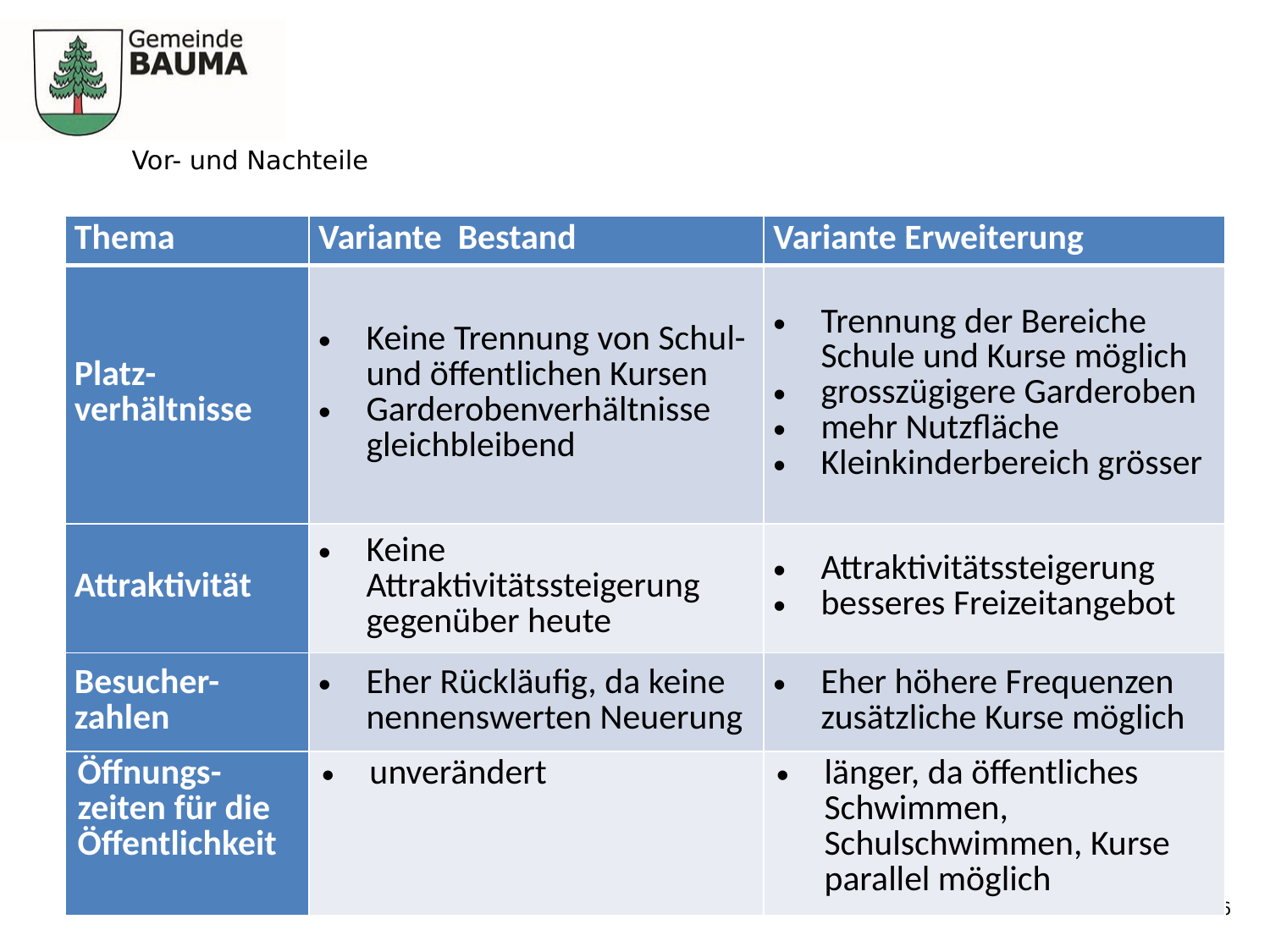

# Vor- und Nachteile
| Thema | Variante Bestand | Variante Erweiterung |
| --- | --- | --- |
| Platz-verhältnisse | Keine Trennung von Schul- und öffentlichen Kursen Garderobenverhältnisse gleichbleibend | Trennung der Bereiche Schule und Kurse möglich grosszügigere Garderoben mehr Nutzfläche Kleinkinderbereich grösser |
| Attraktivität | Keine Attraktivitätssteigerung gegenüber heute | Attraktivitätssteigerung besseres Freizeitangebot |
| Besucher-zahlen | Eher Rückläufig, da keine nennenswerten Neuerung | Eher höhere Frequenzen zusätzliche Kurse möglich |
| Öffnungs-zeiten für die Öffentlichkeit | unverändert | länger, da öffentliches Schwimmen, Schulschwimmen, Kurse parallel möglich |
16